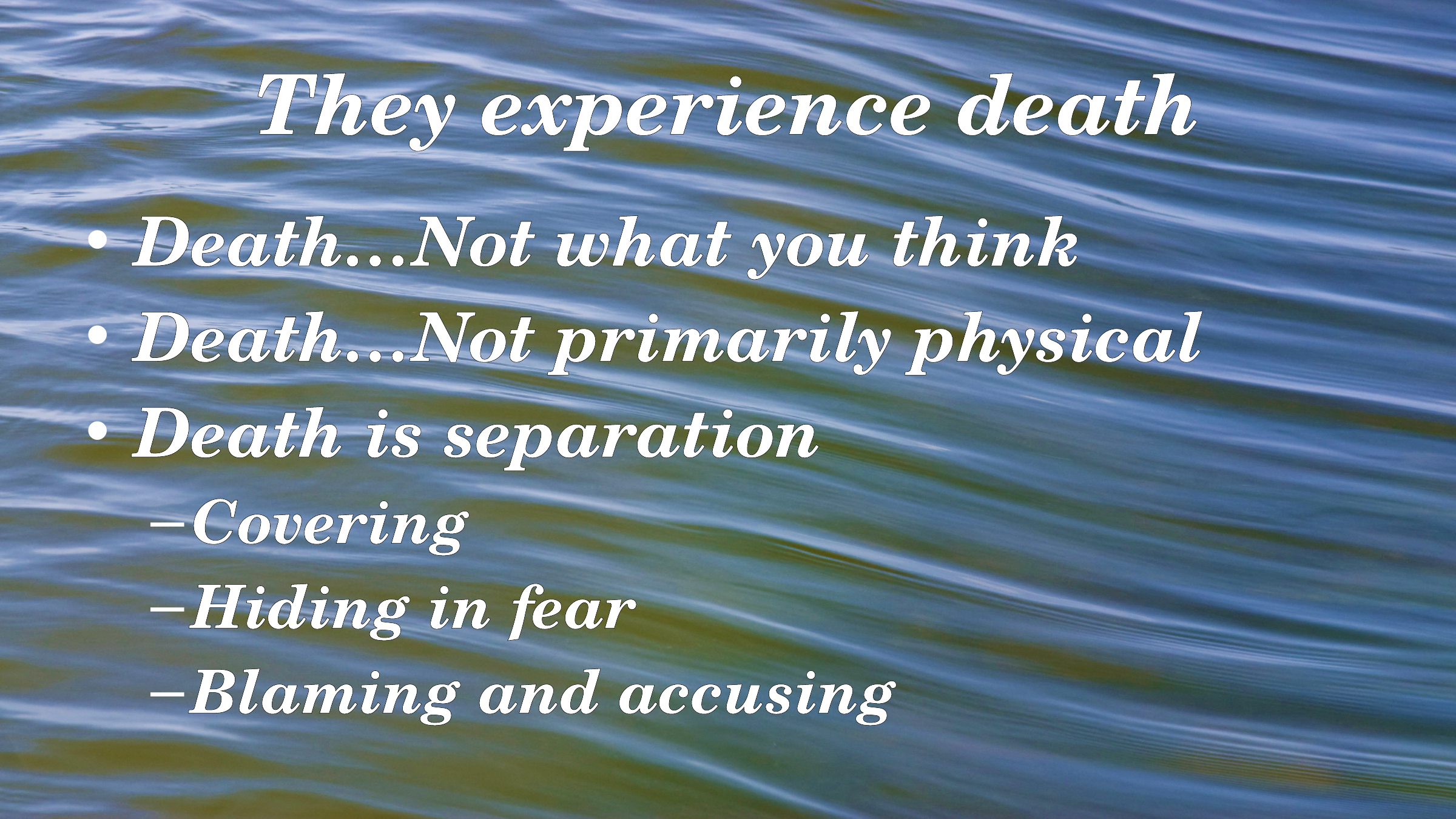

# They experience death
Death…Not what you think
Death…Not primarily physical
Death is separation
Covering
Hiding in fear
Blaming and accusing